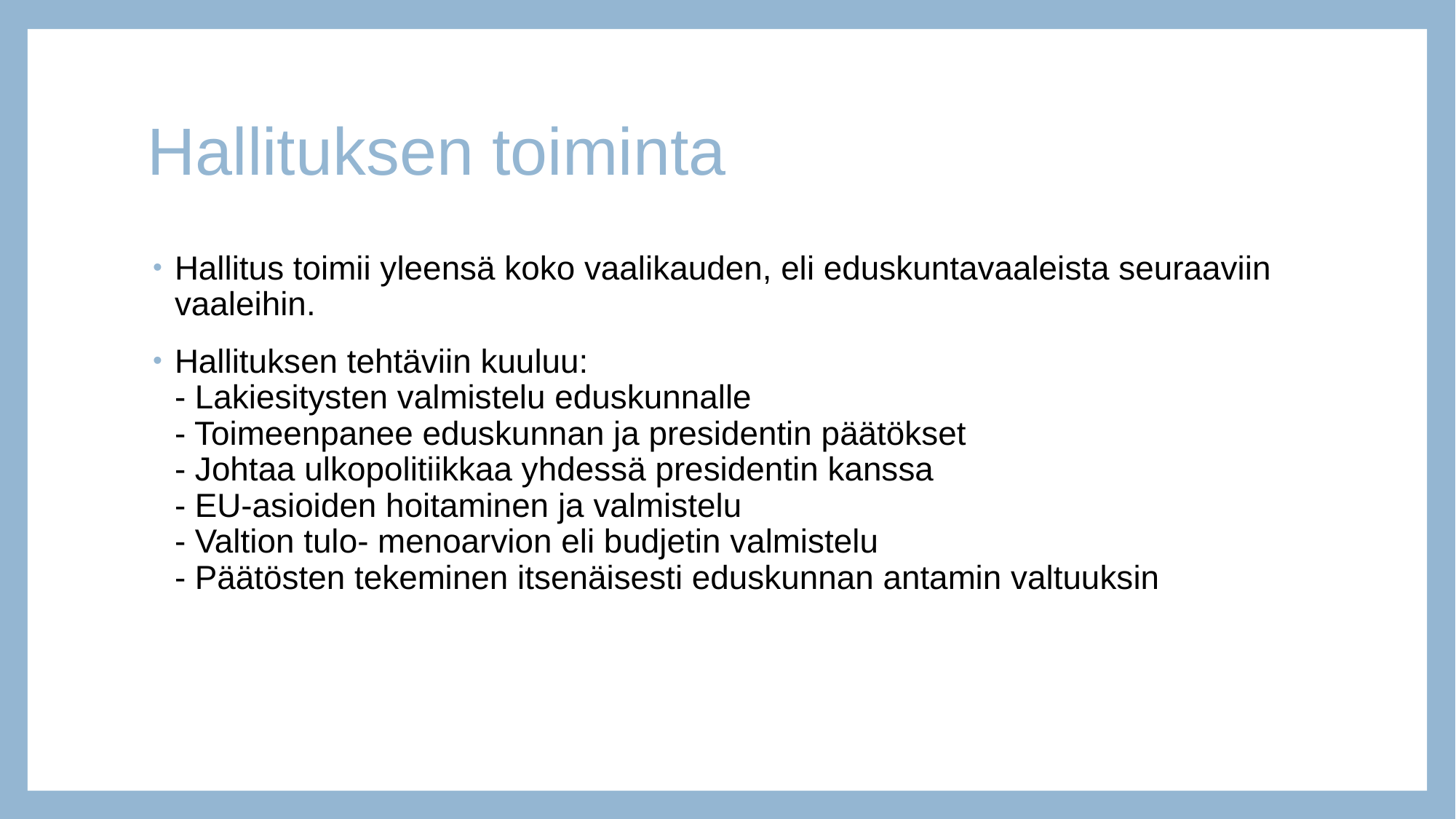

# Hallituksen toiminta
Hallitus toimii yleensä koko vaalikauden, eli eduskuntavaaleista seuraaviin vaaleihin.
Hallituksen tehtäviin kuuluu:
- Lakiesitysten valmistelu eduskunnalle
- Toimeenpanee eduskunnan ja presidentin päätökset
- Johtaa ulkopolitiikkaa yhdessä presidentin kanssa
- EU-asioiden hoitaminen ja valmistelu
- Valtion tulo- menoarvion eli budjetin valmistelu
- Päätösten tekeminen itsenäisesti eduskunnan antamin valtuuksin